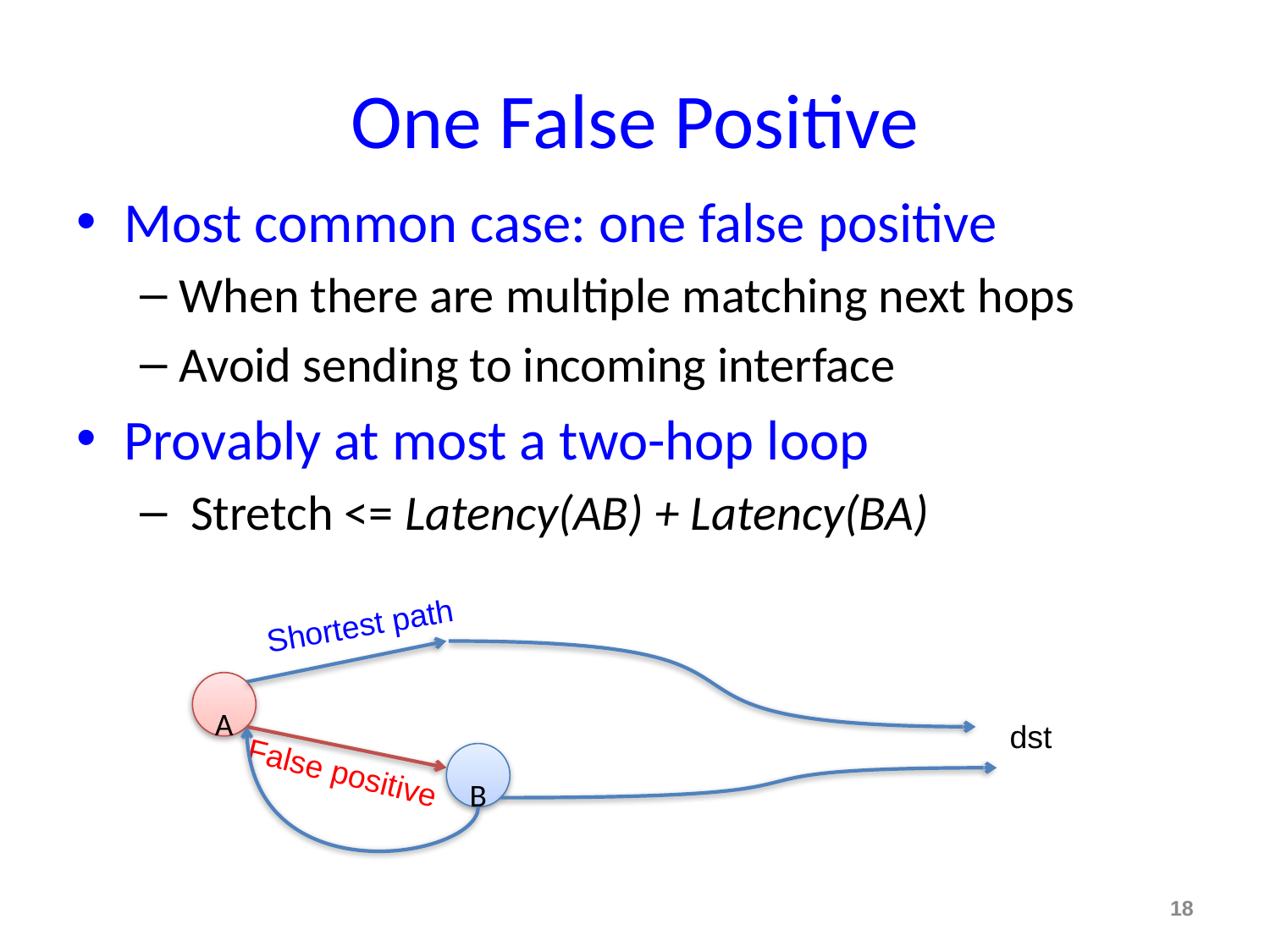

# One False Positive
Most common case: one false positive
When there are multiple matching next hops
Avoid sending to incoming interface
Provably at most a two-hop loop
 Stretch <= Latency(AB) + Latency(BA)

Shortest path

A
dst

B
False positive
18